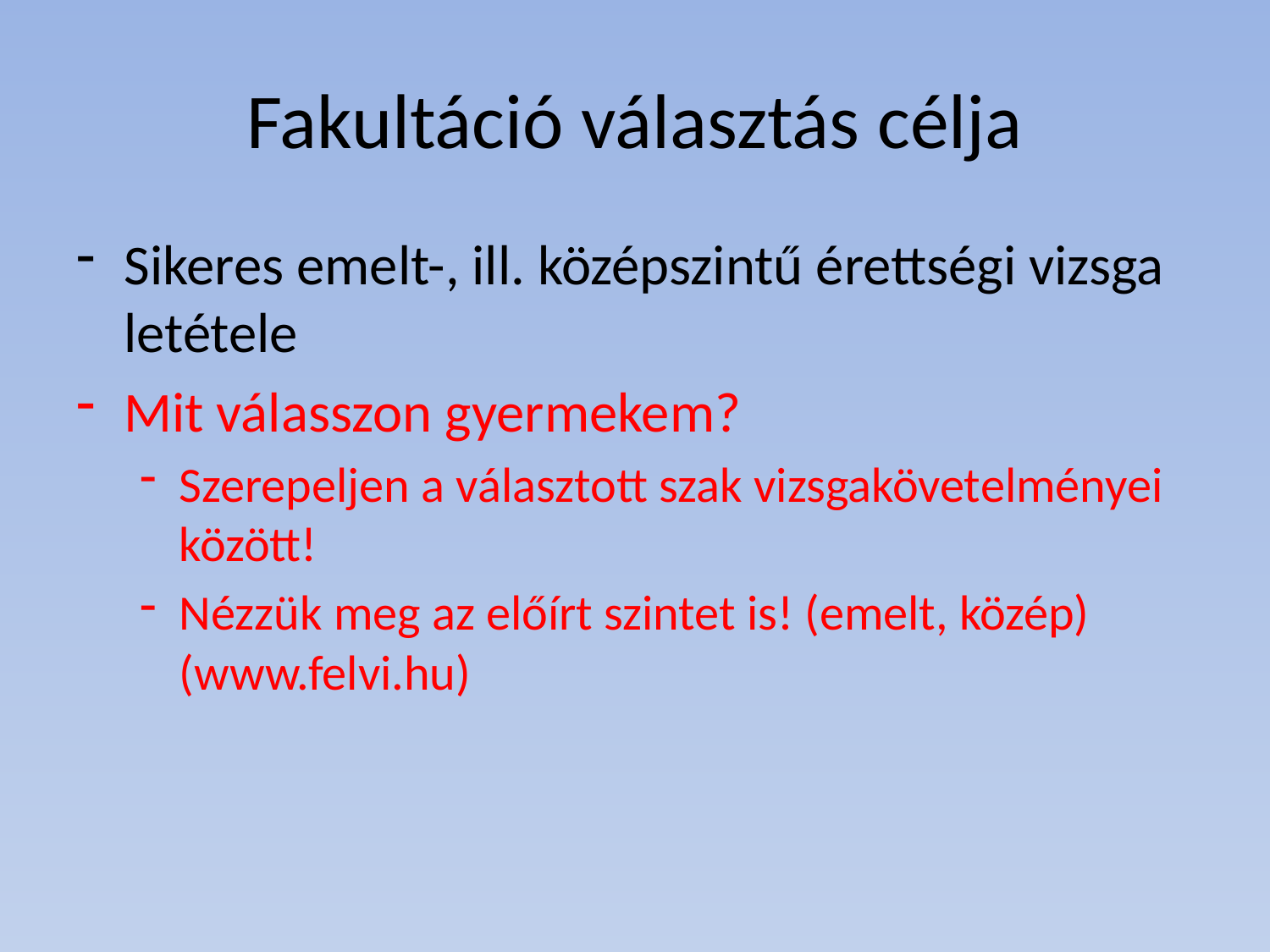

# Fakultáció választás célja
Sikeres emelt-, ill. középszintű érettségi vizsga letétele
Mit válasszon gyermekem?
Szerepeljen a választott szak vizsgakövetelményei között!
Nézzük meg az előírt szintet is! (emelt, közép) (www.felvi.hu)